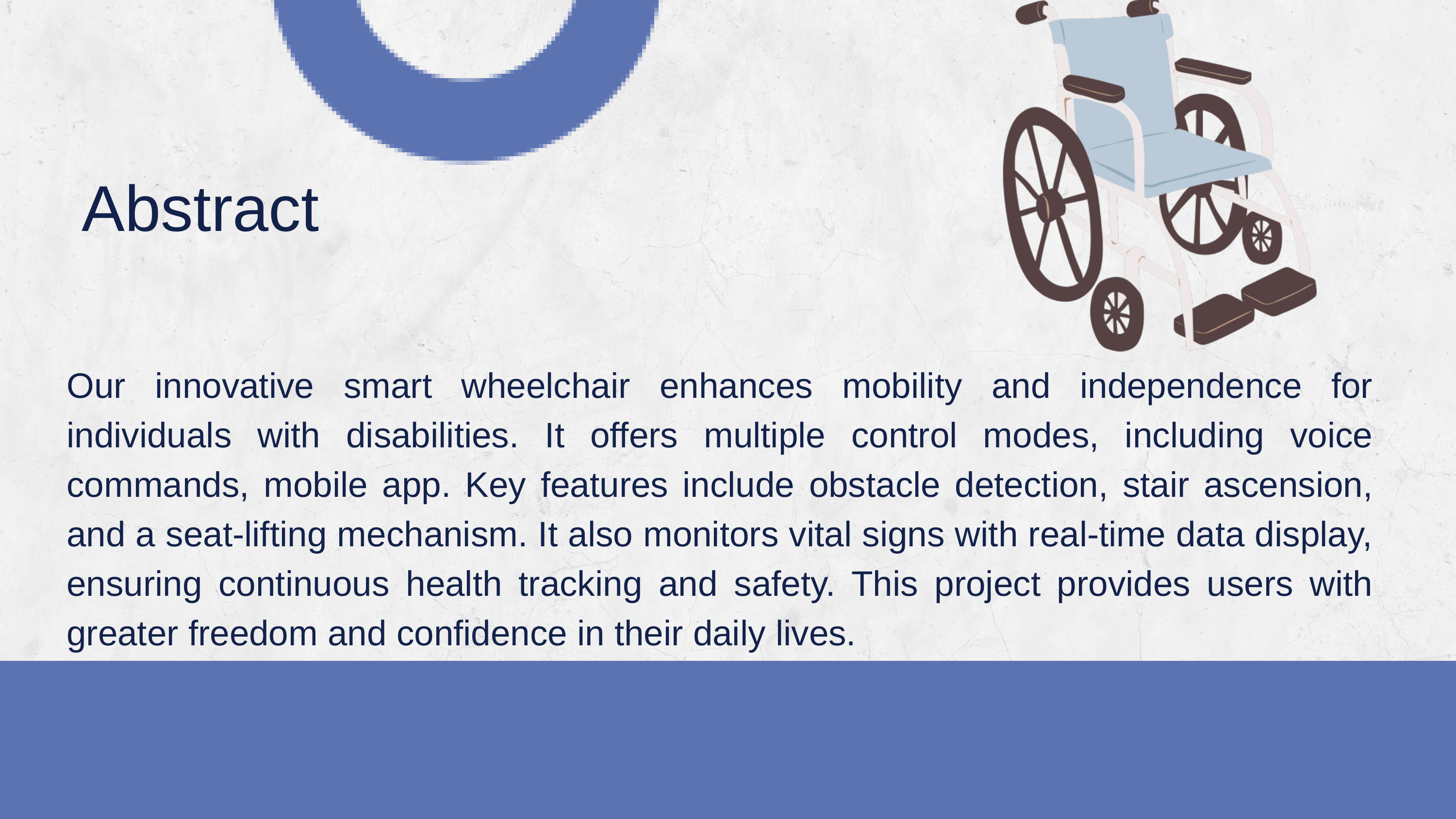

Abstract

Our innovative smart wheelchair enhances mobility and independence for individuals with disabilities. It offers multiple control modes, including voice commands, mobile app. Key features include obstacle detection, stair ascension, and a seat-lifting mechanism. It also monitors vital signs with real-time data display, ensuring continuous health tracking and safety. This project provides users with greater freedom and confidence in their daily lives.